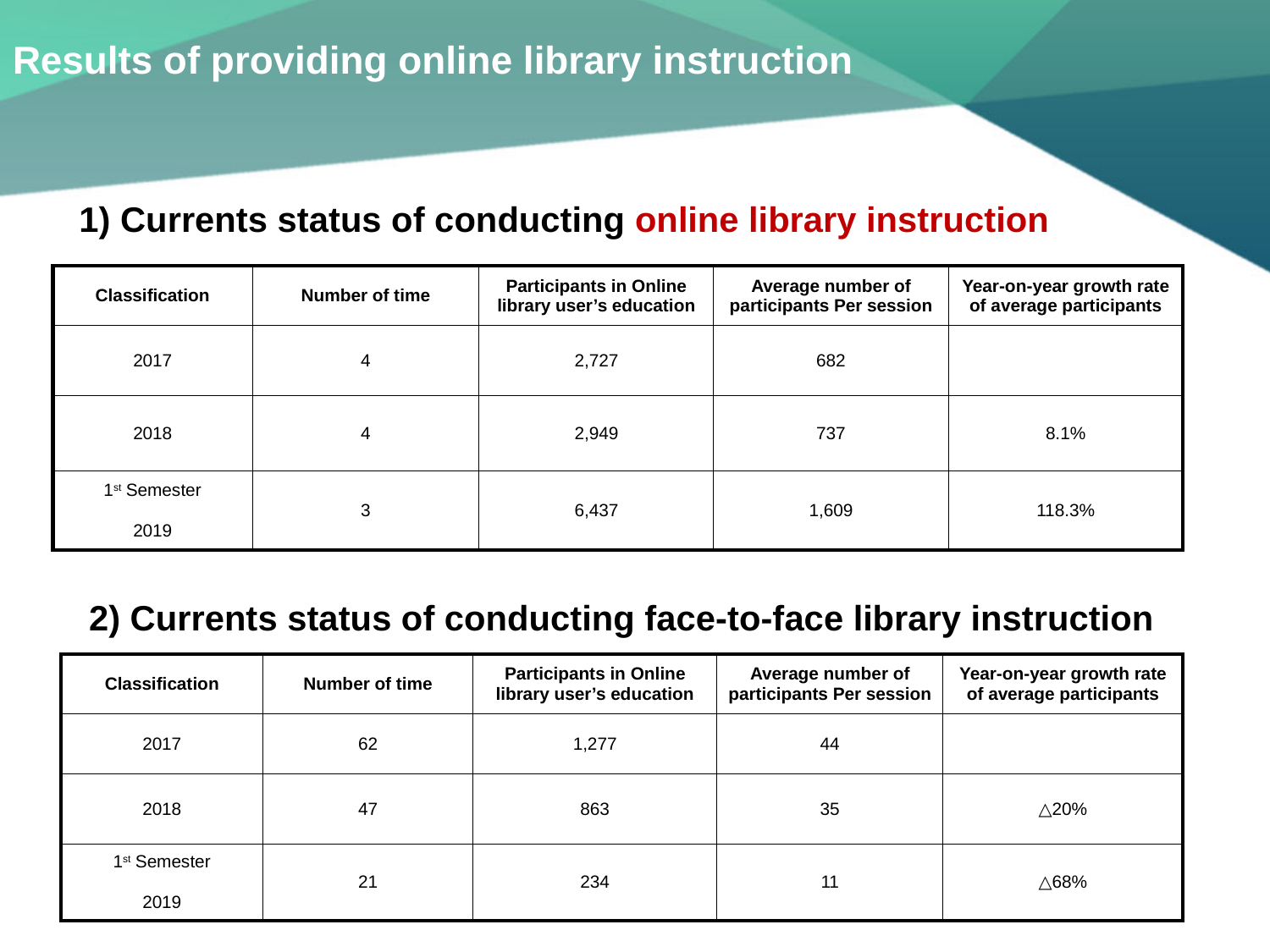

# Results of providing online library instruction
1) Currents status of conducting online library instruction
| Classification | Number of time | Participants in Online library user’s education | Average number of participants Per session | Year-on-year growth rate of average participants |
| --- | --- | --- | --- | --- |
| 2017 | 4 | 2,727 | 682 |  |
| 2018 | 4 | 2,949 | 737 | 8.1% |
| 1st Semester 2019 | 3 | 6,437 | 1,609 | 118.3% |
2) Currents status of conducting face-to-face library instruction
| Classification | Number of time | Participants in Online library user’s education | Average number of participants Per session | Year-on-year growth rate of average participants |
| --- | --- | --- | --- | --- |
| 2017 | 62 | 1,277 | 44 |  |
| 2018 | 47 | 863 | 35 | △20% |
| 1st Semester 2019 | 21 | 234 | 11 | △68% |